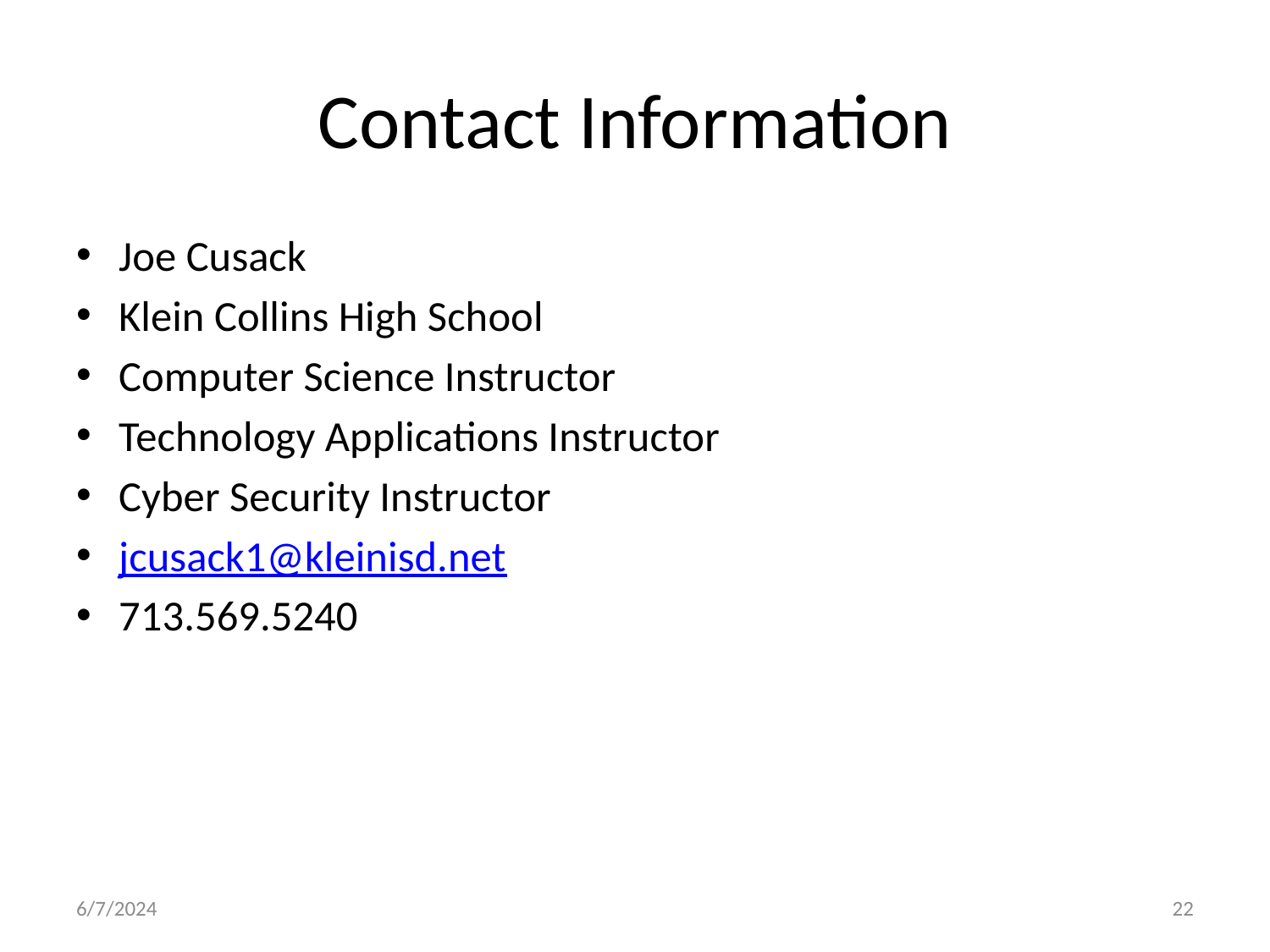

# Contact Information
Joe Cusack
Klein Collins High School
Computer Science Instructor
Technology Applications Instructor
Cyber Security Instructor
jcusack1@kleinisd.net
713.569.5240
6/7/2024
22